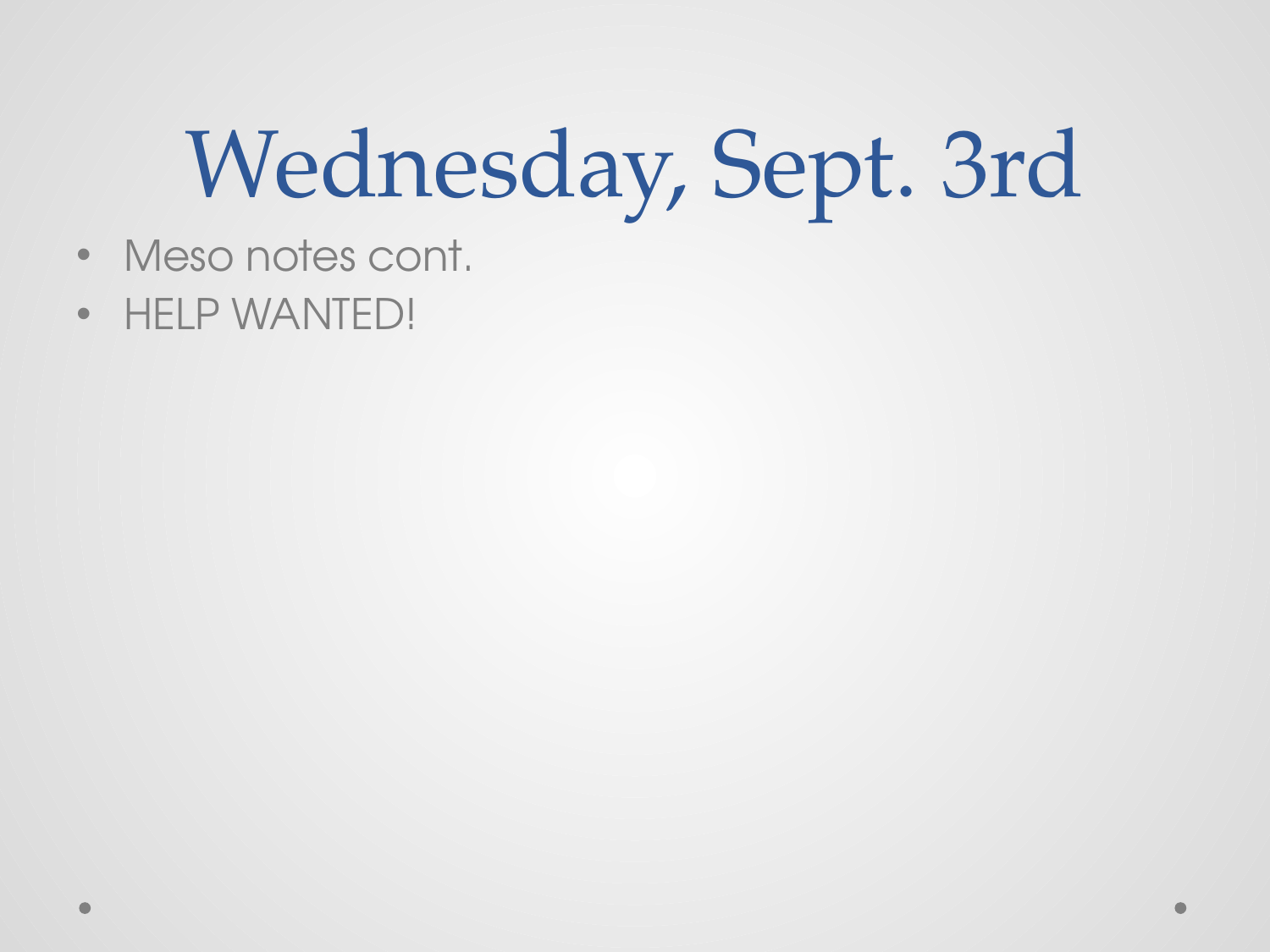

# Wednesday, Sept. 3rd
Meso notes cont.
HELP WANTED!